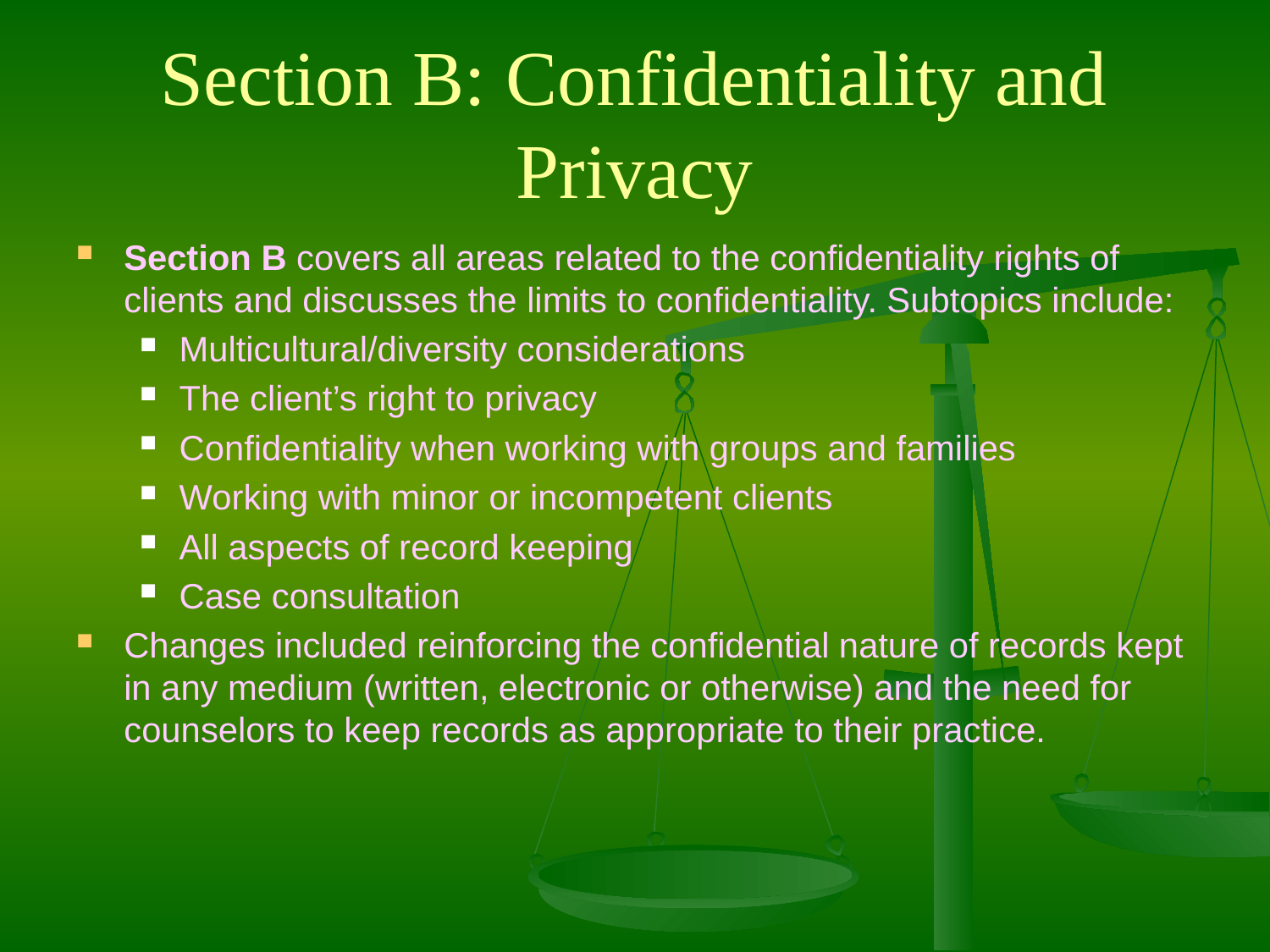

# Section B: Confidentiality and Privacy
Section B covers all areas related to the confidentiality rights of clients and discusses the limits to confidentiality. Subtopics include:
Multicultural/diversity considerations
The client’s right to privacy
Confidentiality when working with groups and families
Working with minor or incompetent clients
All aspects of record keeping
Case consultation
Changes included reinforcing the confidential nature of records kept in any medium (written, electronic or otherwise) and the need for counselors to keep records as appropriate to their practice.